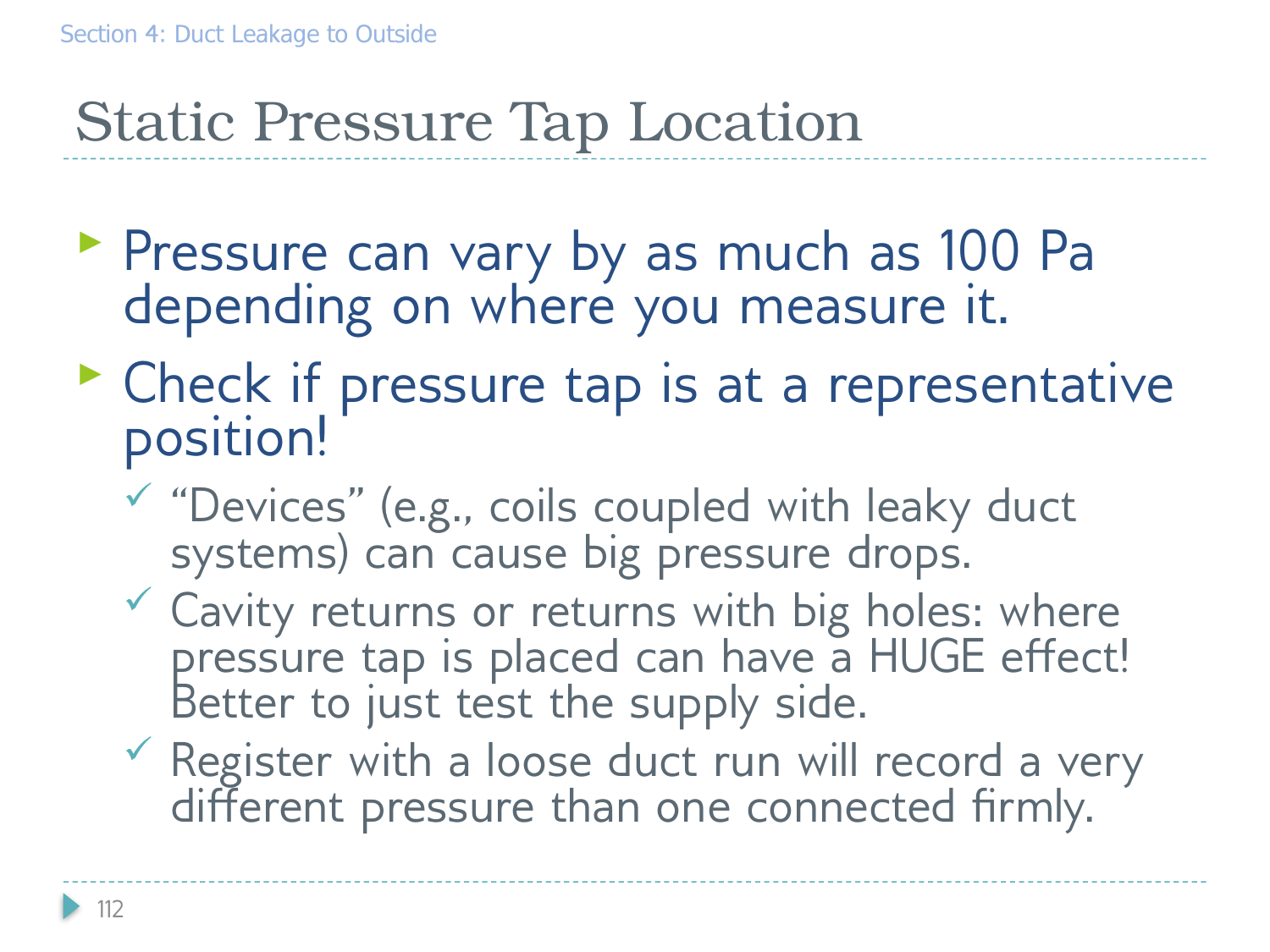

Section 4: Duct Leakage to Outside
# Static Pressure Tap Location
Pressure can vary by as much as 100 Pa depending on where you measure it.
Check if pressure tap is at a representative position!
“Devices” (e.g., coils coupled with leaky duct systems) can cause big pressure drops.
Cavity returns or returns with big holes: where pressure tap is placed can have a HUGE effect! Better to just test the supply side.
Register with a loose duct run will record a very different pressure than one connected firmly.

112